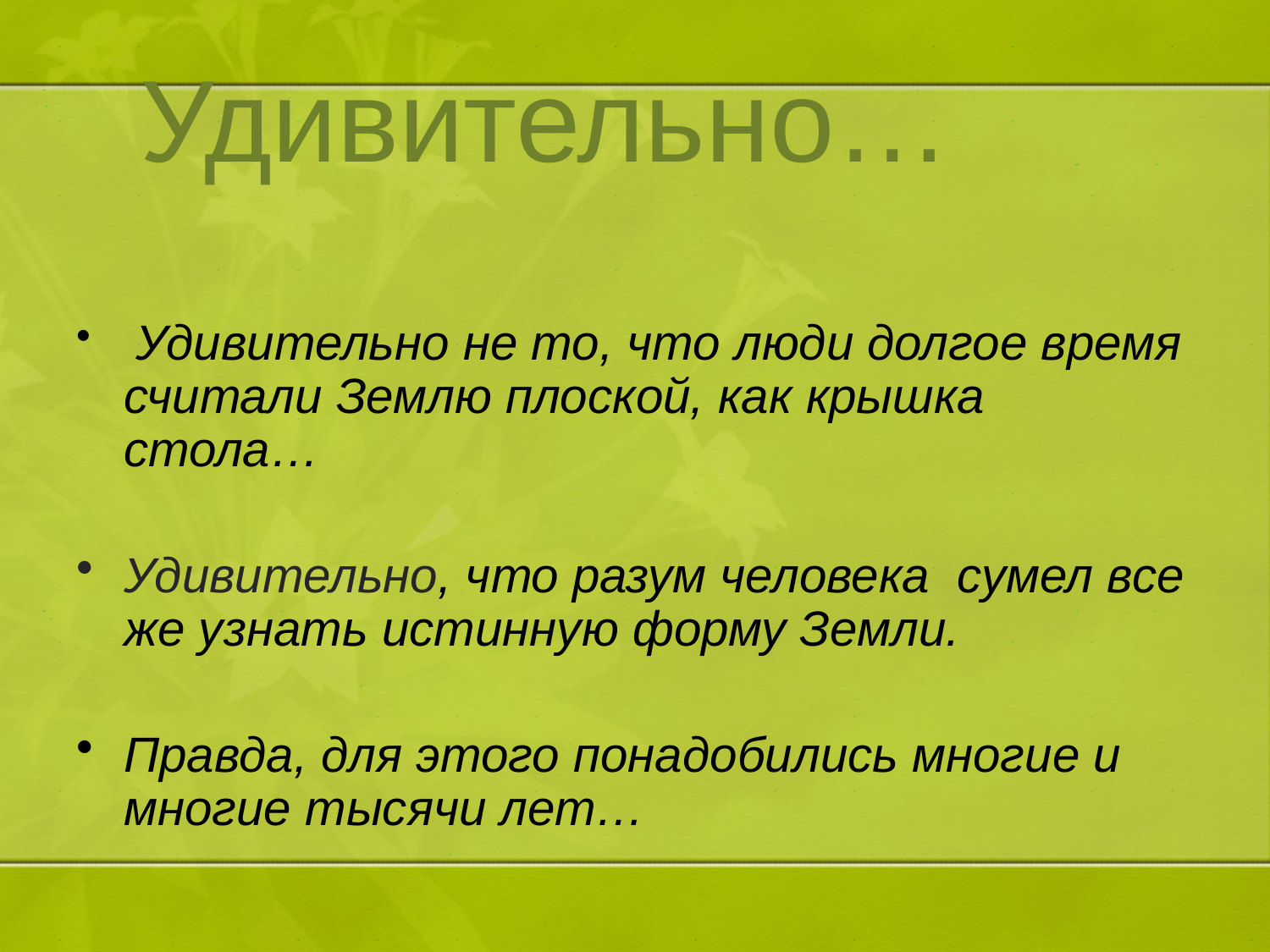

# Удивительно…

 Удивительно не то, что люди долгое время считали Землю плоской, как крышка стола…

Удивительно, что разум человека  сумел все же узнать истинную форму Земли.

Правда, для этого понадобились многие и многие тысячи лет…